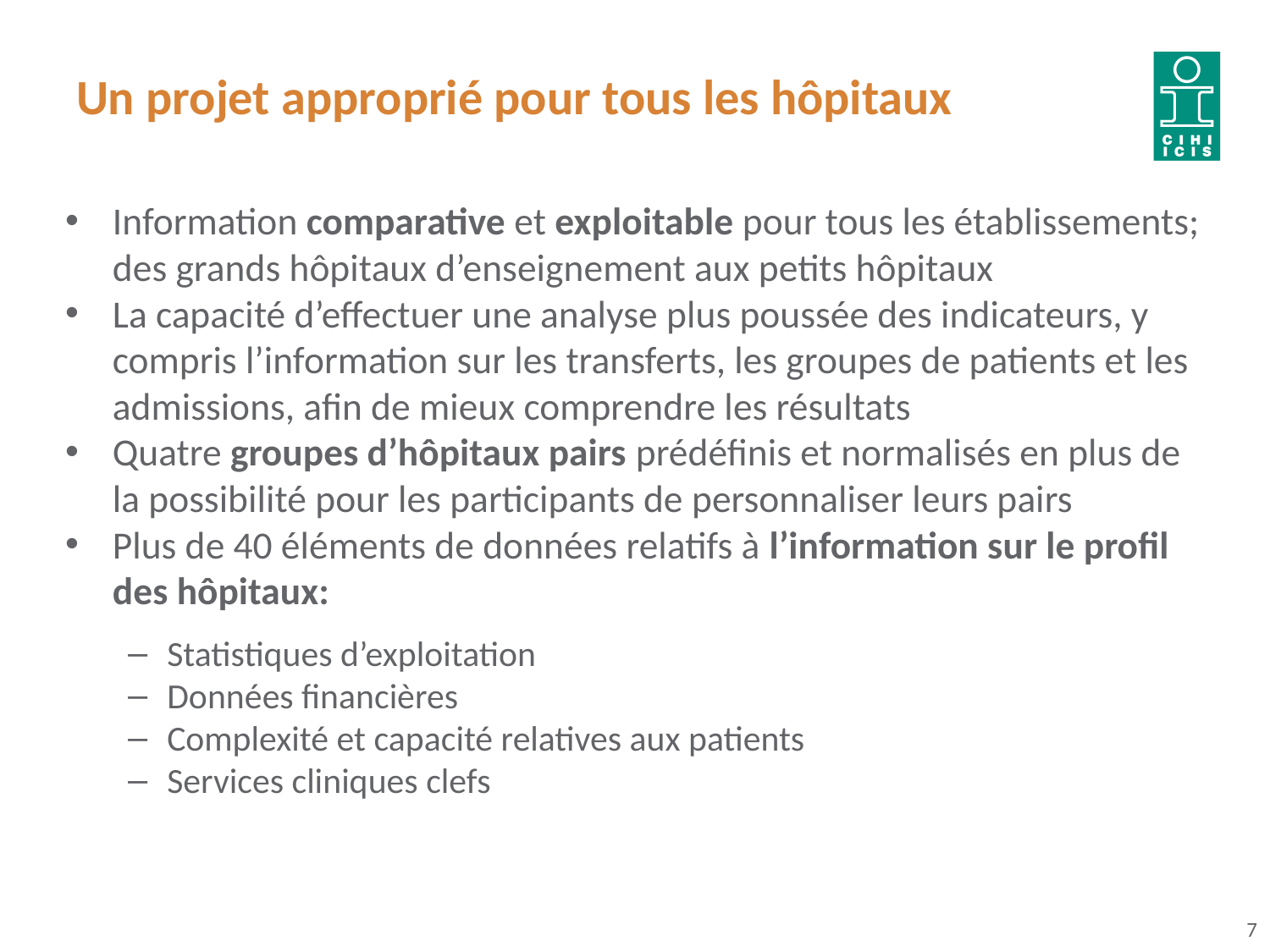

# Un projet approprié pour tous les hôpitaux
Information comparative et exploitable pour tous les établissements; des grands hôpitaux d’enseignement aux petits hôpitaux
La capacité d’effectuer une analyse plus poussée des indicateurs, y compris l’information sur les transferts, les groupes de patients et les admissions, afin de mieux comprendre les résultats
Quatre groupes d’hôpitaux pairs prédéfinis et normalisés en plus de la possibilité pour les participants de personnaliser leurs pairs
Plus de 40 éléments de données relatifs à l’information sur le profil des hôpitaux:
Statistiques d’exploitation
Données financières
Complexité et capacité relatives aux patients
Services cliniques clefs
7